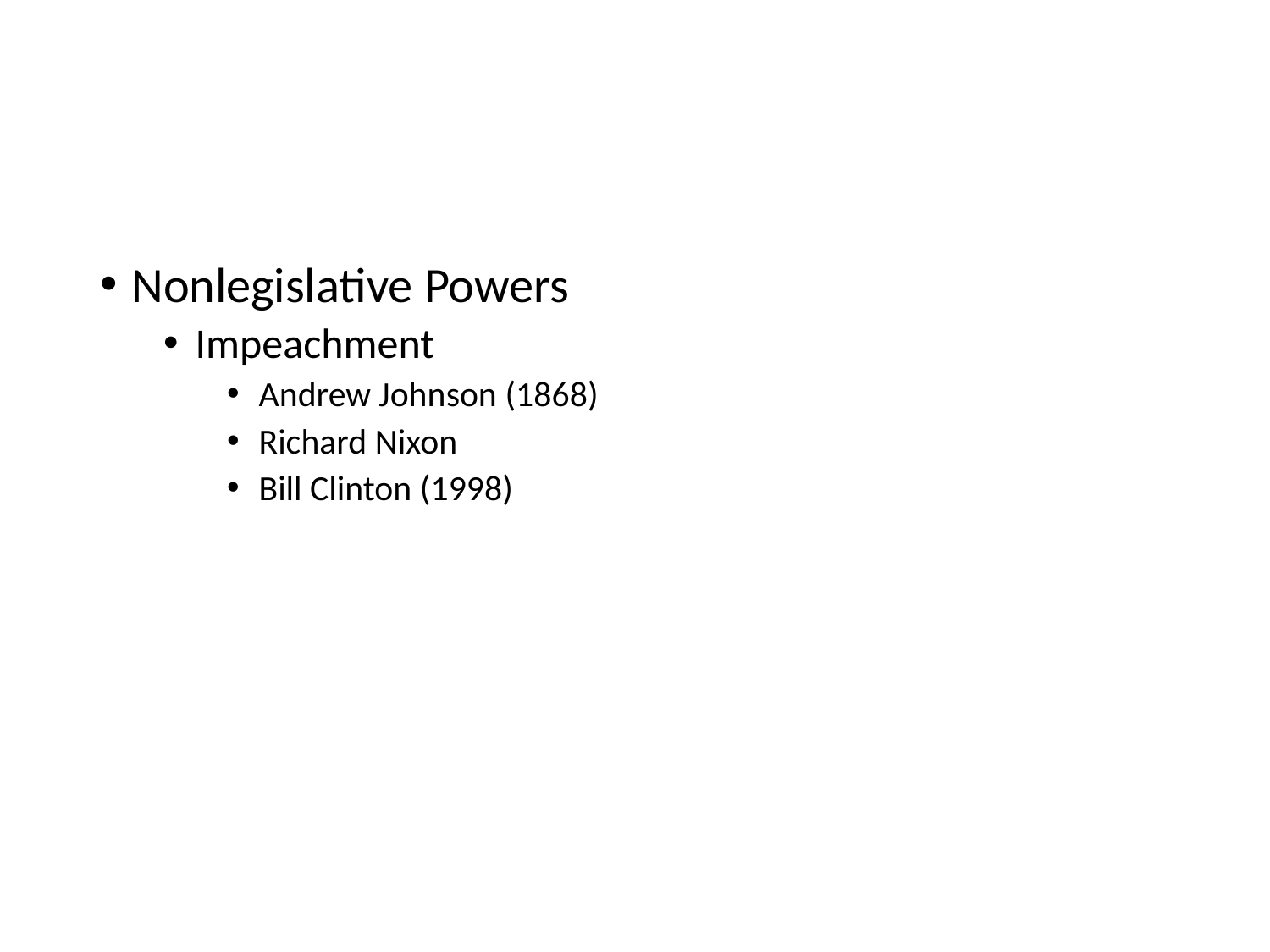

#
Nonlegislative Powers
Impeachment
Andrew Johnson (1868)
Richard Nixon
Bill Clinton (1998)